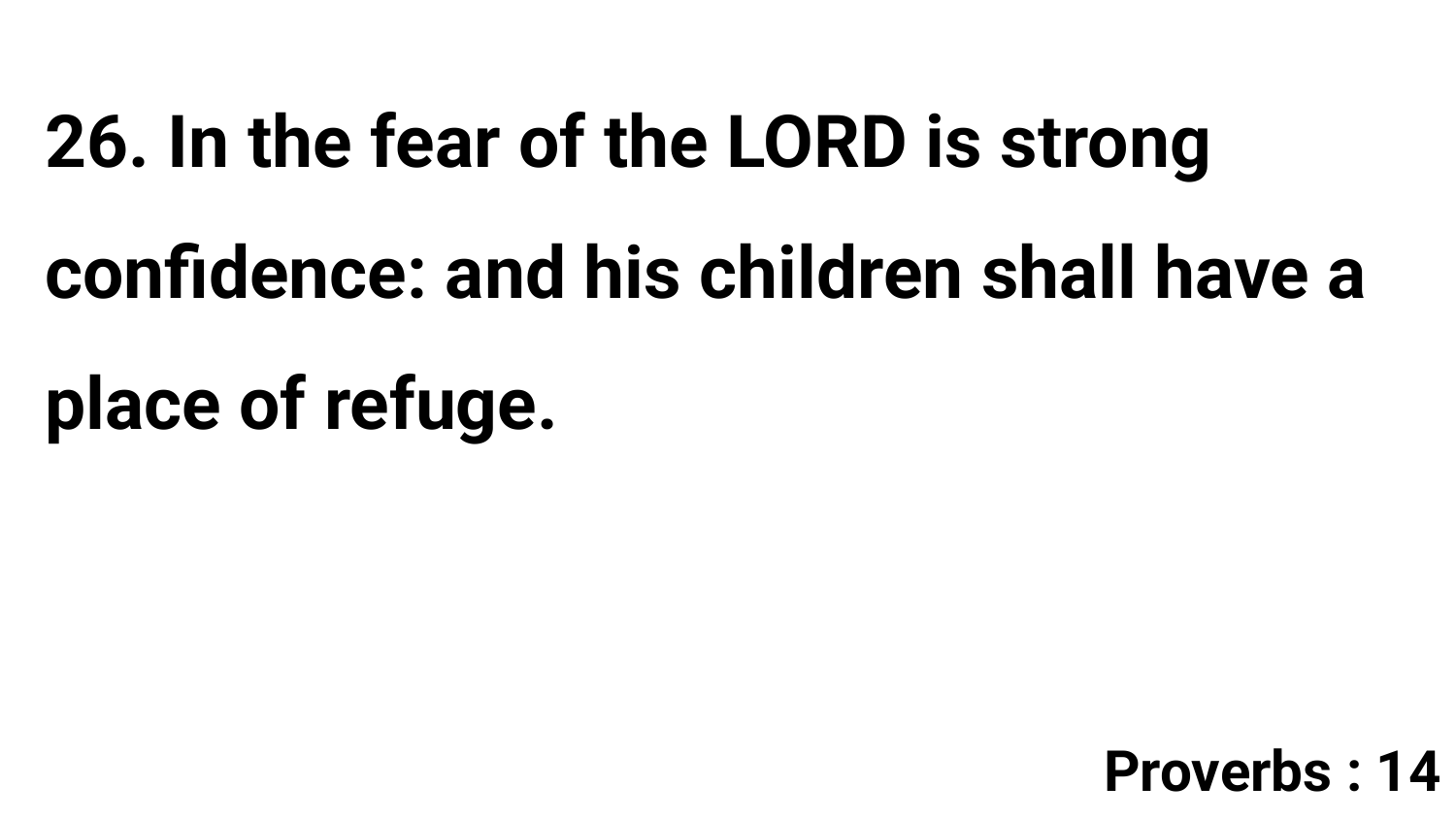

26. In the fear of the LORD is strong confidence: and his children shall have a place of refuge.
Proverbs : 14